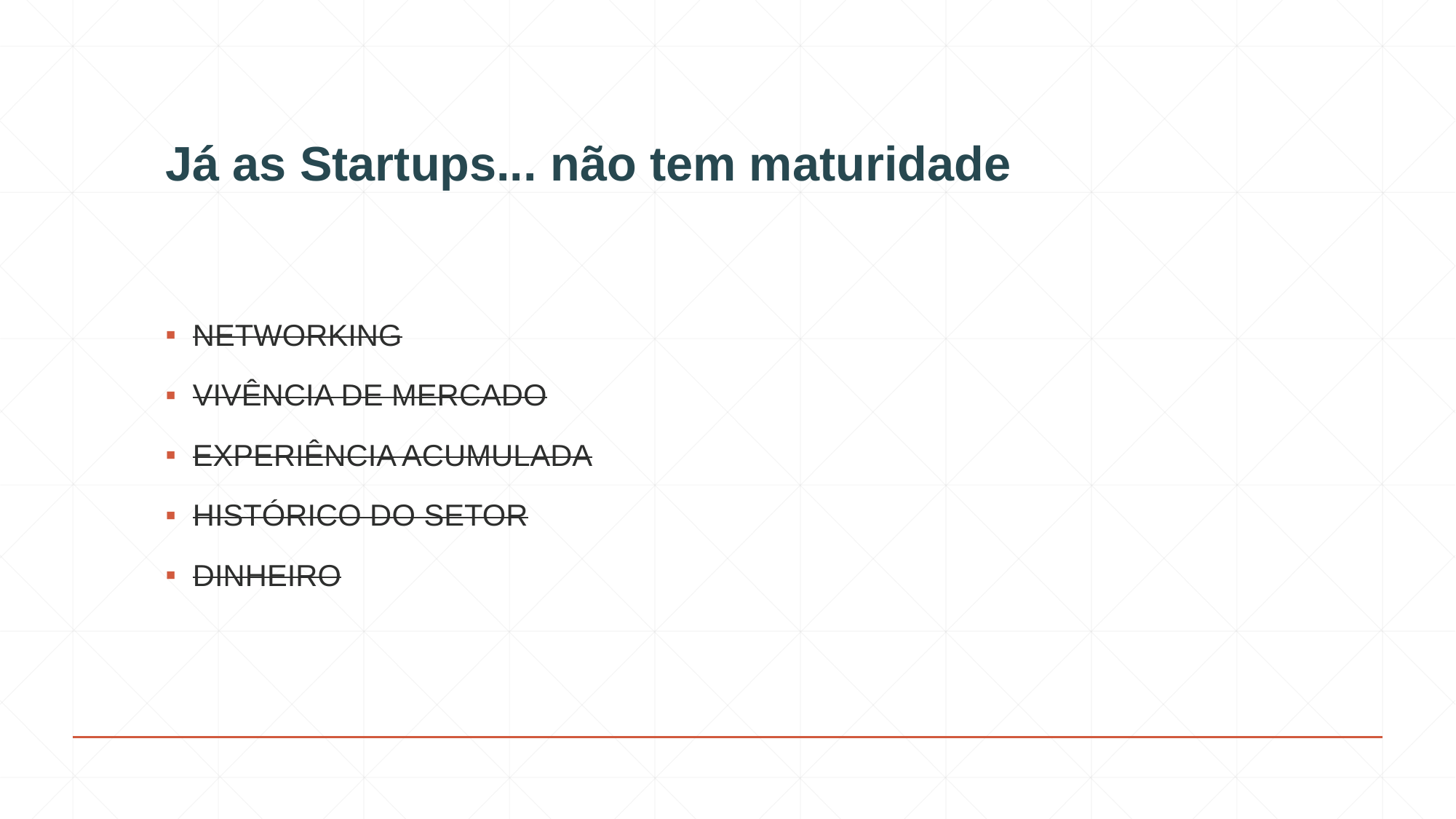

# Já as Startups... não tem maturidade
NETWORKING
VIVÊNCIA DE MERCADO
EXPERIÊNCIA ACUMULADA
HISTÓRICO DO SETOR
DINHEIRO